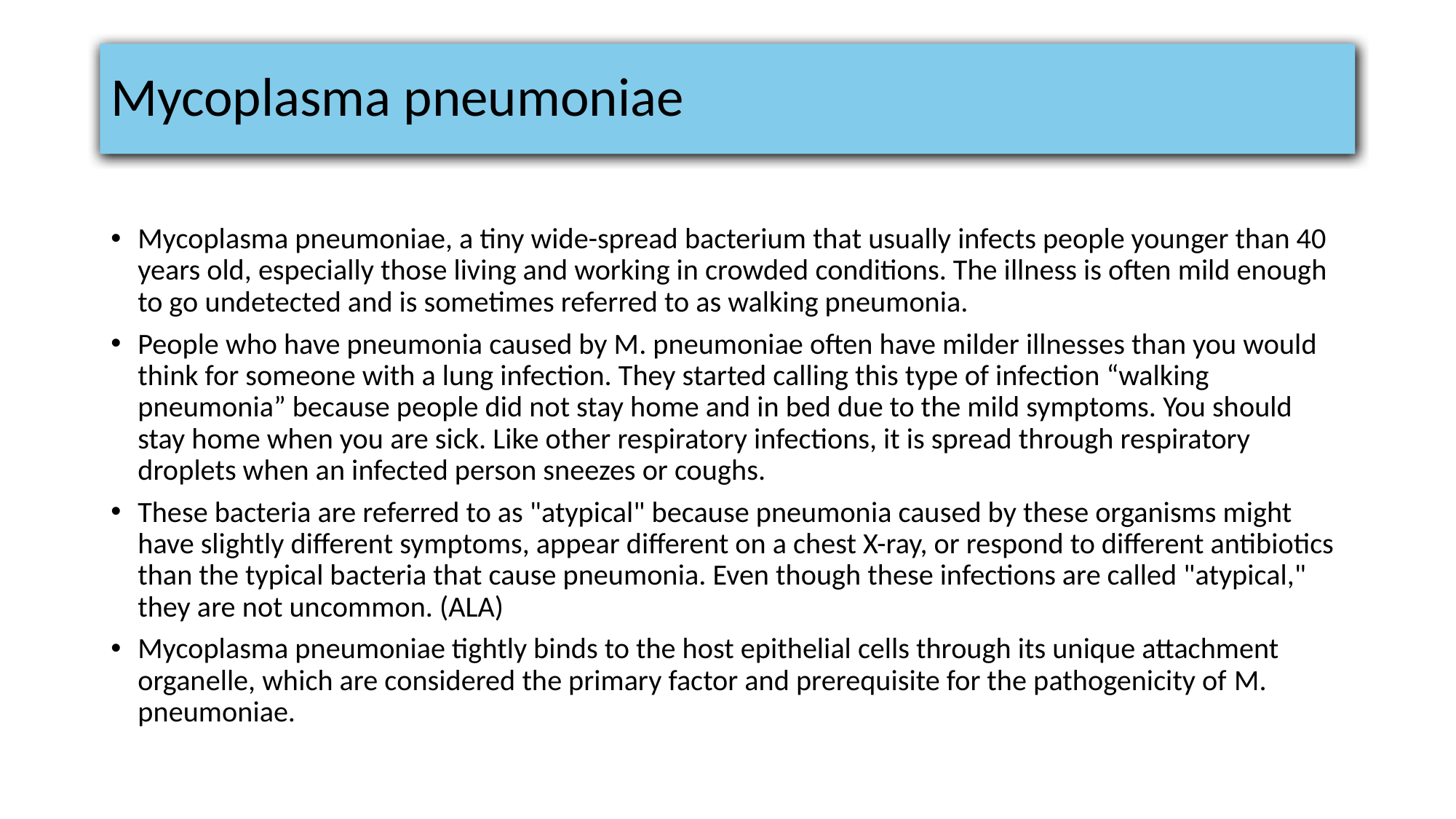

# Mycoplasma pneumoniae
Mycoplasma pneumoniae, a tiny wide-spread bacterium that usually infects people younger than 40 years old, especially those living and working in crowded conditions. The illness is often mild enough to go undetected and is sometimes referred to as walking pneumonia.
People who have pneumonia caused by M. pneumoniae often have milder illnesses than you would think for someone with a lung infection. They started calling this type of infection “walking pneumonia” because people did not stay home and in bed due to the mild symptoms. You should stay home when you are sick. Like other respiratory infections, it is spread through respiratory droplets when an infected person sneezes or coughs.
These bacteria are referred to as "atypical" because pneumonia caused by these organisms might have slightly different symptoms, appear different on a chest X-ray, or respond to different antibiotics than the typical bacteria that cause pneumonia. Even though these infections are called "atypical," they are not uncommon. (ALA)
Mycoplasma pneumoniae tightly binds to the host epithelial cells through its unique attachment organelle, which are considered the primary factor and prerequisite for the pathogenicity of M. pneumoniae.